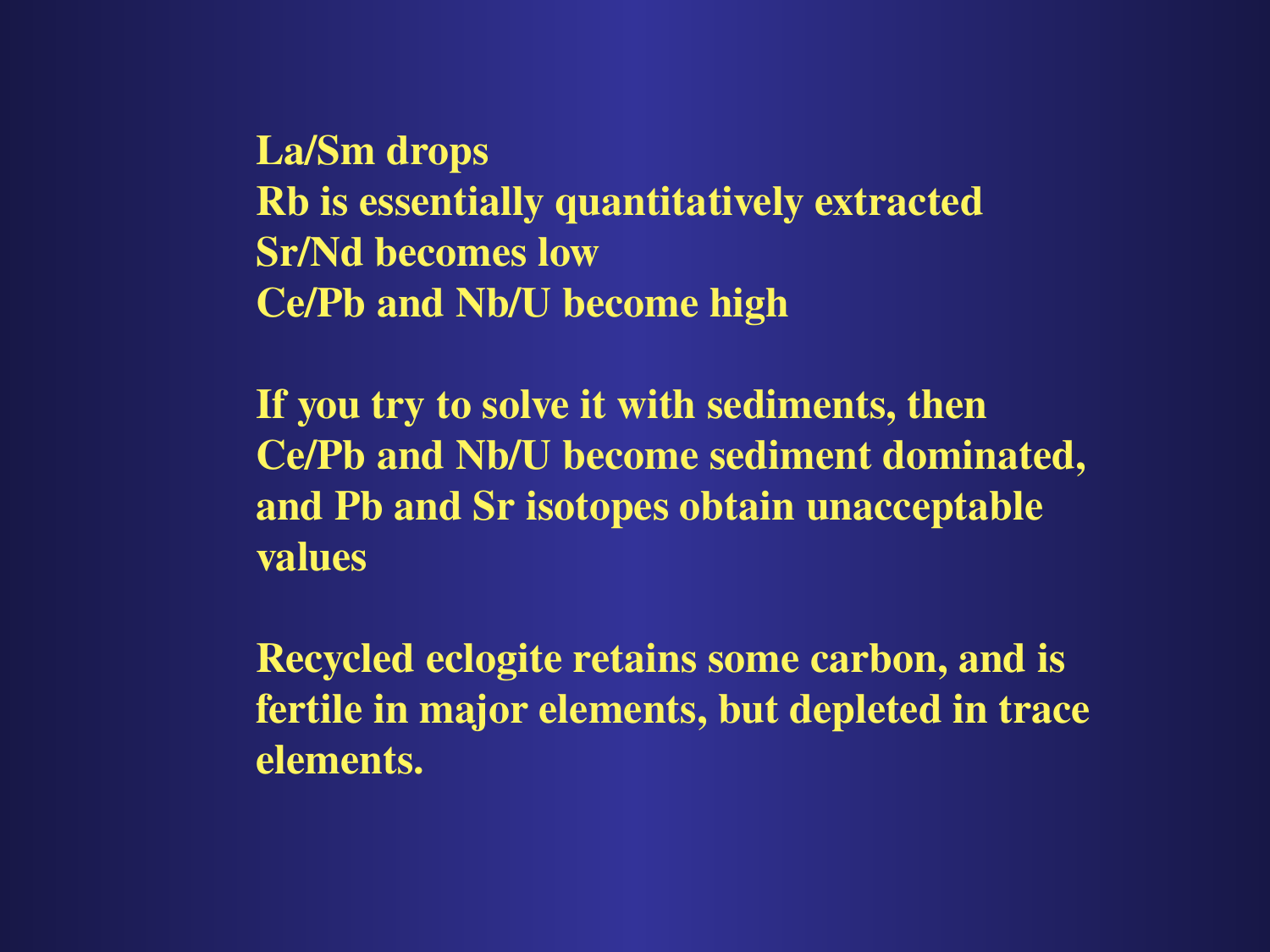

La/Sm drops
Rb is essentially quantitatively extracted
Sr/Nd becomes low
Ce/Pb and Nb/U become high

If you try to solve it with sediments, then Ce/Pb and Nb/U become sediment dominated, and Pb and Sr isotopes obtain unacceptable values

Recycled eclogite retains some carbon, and is fertile in major elements, but depleted in trace elements.